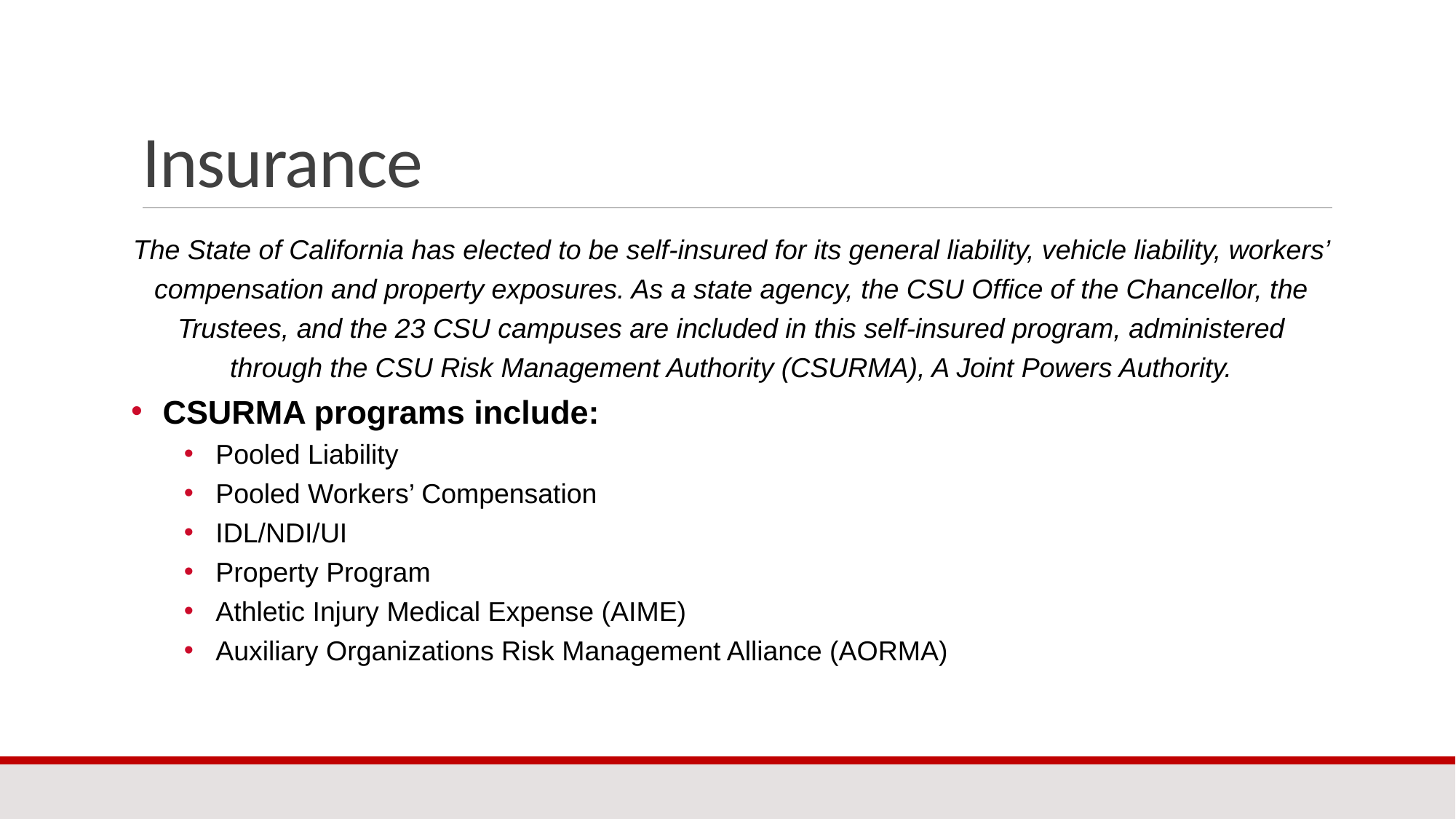

# Insurance
The State of California has elected to be self-insured for its general liability, vehicle liability, workers’ compensation and property exposures. As a state agency, the CSU Office of the Chancellor, the Trustees, and the 23 CSU campuses are included in this self-insured program, administered through the CSU Risk Management Authority (CSURMA), A Joint Powers Authority.
CSURMA programs include:
Pooled Liability
Pooled Workers’ Compensation
IDL/NDI/UI
Property Program
Athletic Injury Medical Expense (AIME)
Auxiliary Organizations Risk Management Alliance (AORMA)